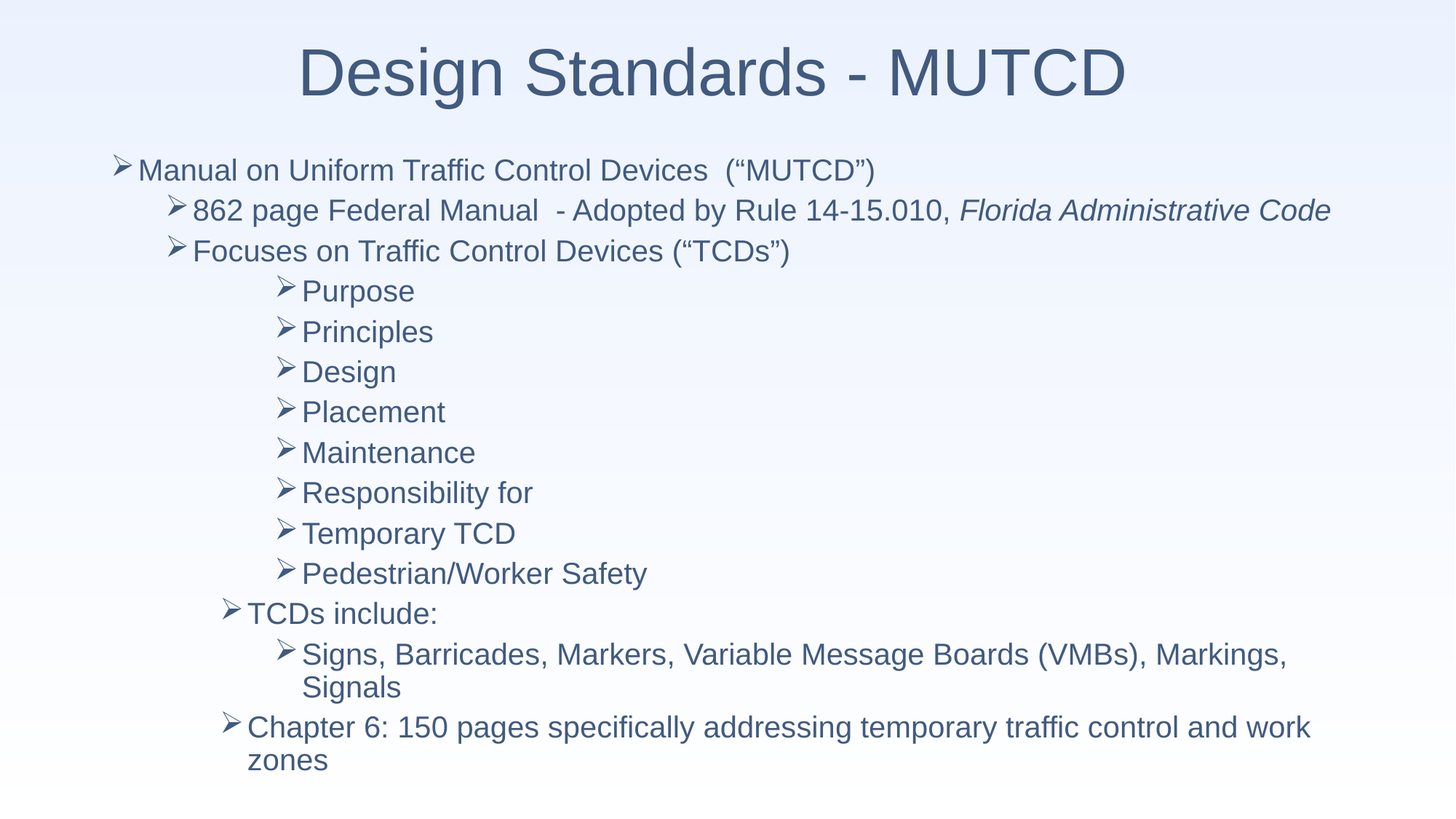

# Design Standards - MUTCD
Manual on Uniform Traffic Control Devices  (“MUTCD”)
862 page Federal Manual  - Adopted by Rule 14-15.010, Florida Administrative Code
Focuses on Traffic Control Devices (“TCDs”)
Purpose
Principles
Design
Placement
Maintenance
Responsibility for
Temporary TCD
Pedestrian/Worker Safety
TCDs include:
Signs, Barricades, Markers, Variable Message Boards (VMBs), Markings, Signals
Chapter 6: 150 pages specifically addressing temporary traffic control and work zones